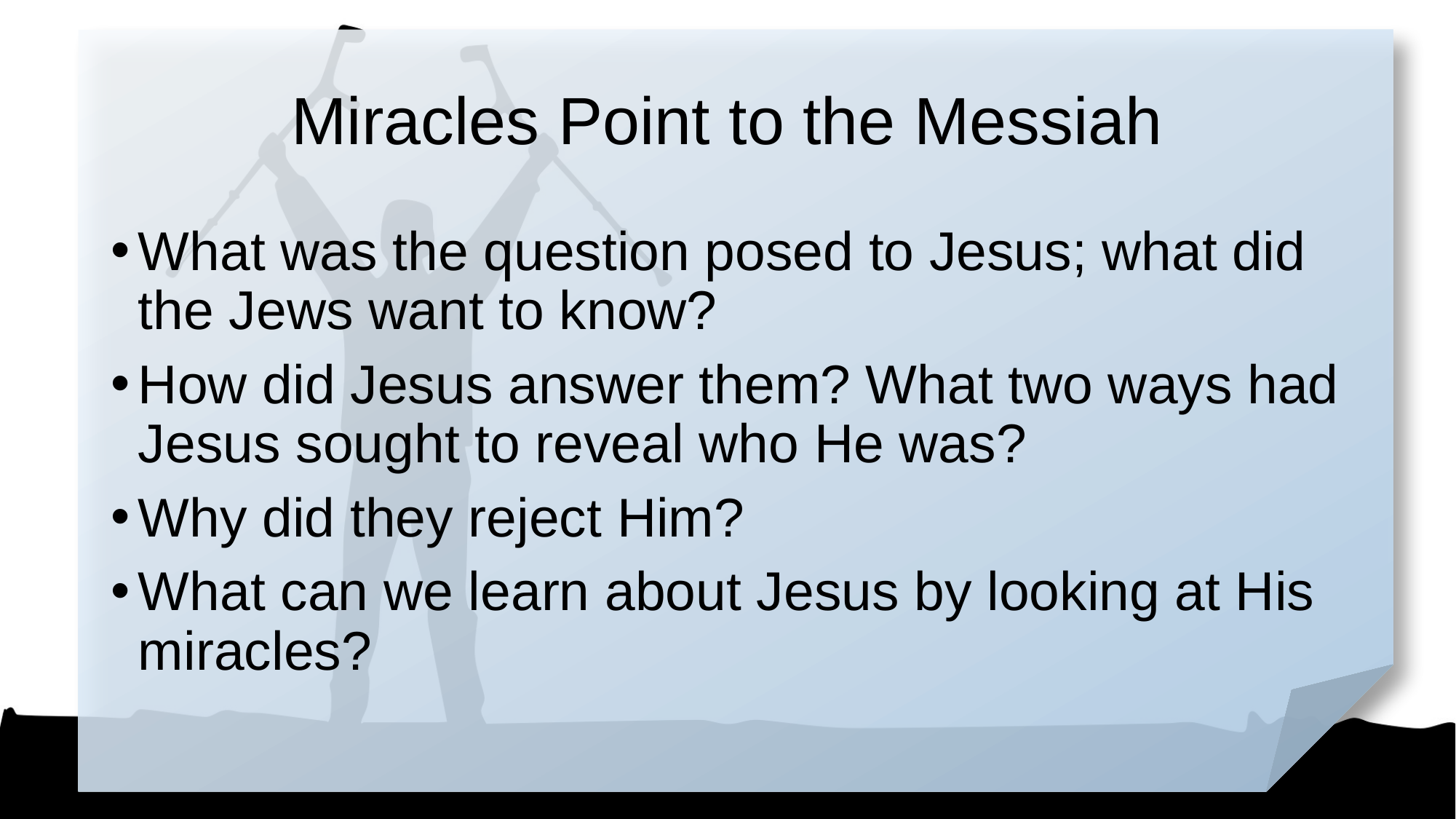

# Miracles Point to the Messiah
What was the question posed to Jesus; what did the Jews want to know?
How did Jesus answer them? What two ways had Jesus sought to reveal who He was?
Why did they reject Him?
What can we learn about Jesus by looking at His miracles?